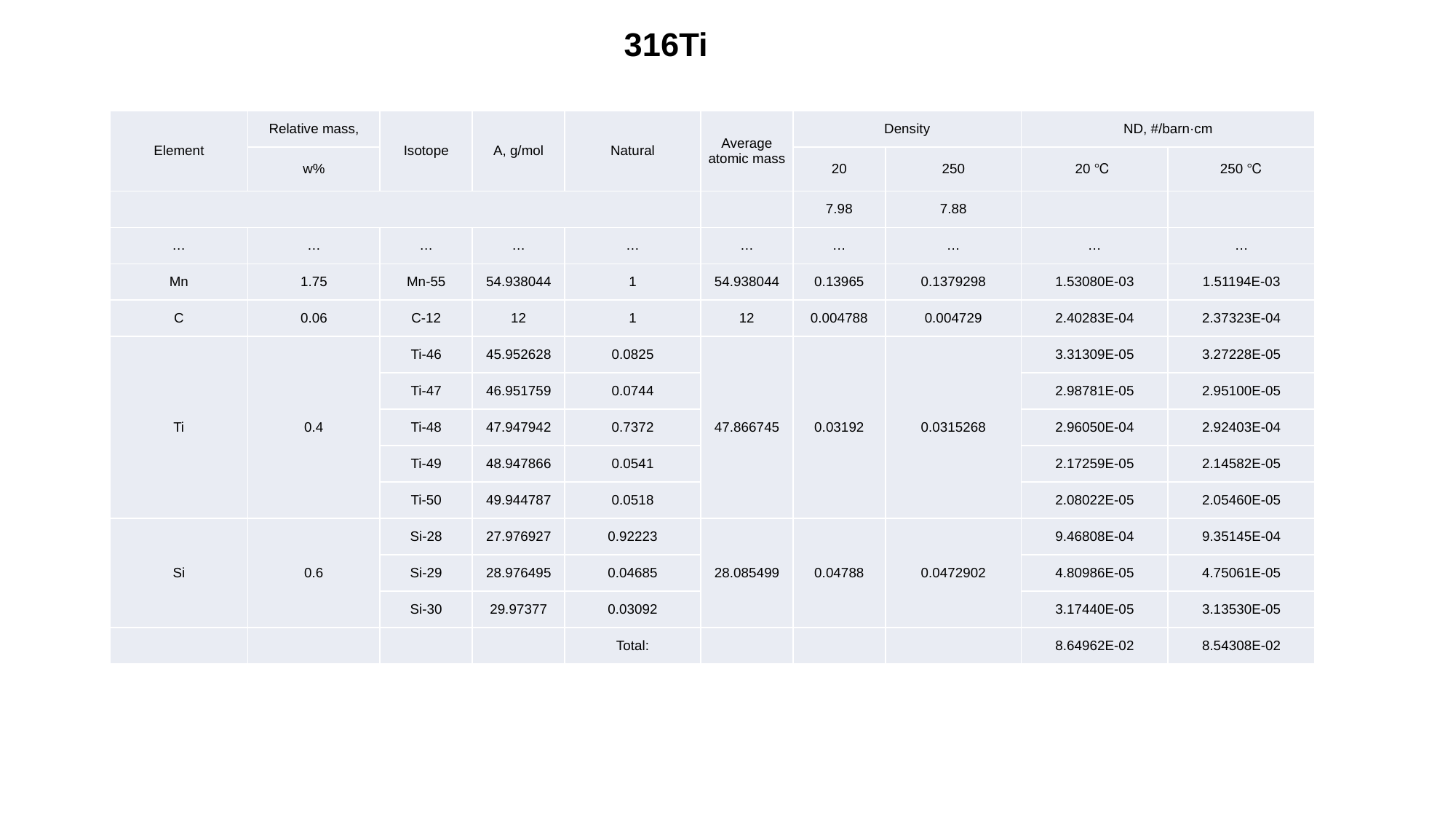

316Ti
| Element | Relative mass, | Isotope | A, g/mol | Natural | Average atomic mass | Density |  | ND, #/barn·cm |  |
| --- | --- | --- | --- | --- | --- | --- | --- | --- | --- |
|  | w% |  |  |  |  | 20 | 250 | 20 ℃ | 250 ℃ |
|  |  |  |  |  |  | 7.98 | 7.88 |  |  |
| … | … | … | … | … | … | … | … | … | … |
| Mn | 1.75 | Mn-55 | 54.938044 | 1 | 54.938044 | 0.13965 | 0.1379298 | 1.53080E-03 | 1.51194E-03 |
| C | 0.06 | C-12 | 12 | 1 | 12 | 0.004788 | 0.004729 | 2.40283E-04 | 2.37323E-04 |
| Ti | 0.4 | Ti-46 | 45.952628 | 0.0825 | 47.866745 | 0.03192 | 0.0315268 | 3.31309E-05 | 3.27228E-05 |
|  |  | Ti-47 | 46.951759 | 0.0744 |  |  |  | 2.98781E-05 | 2.95100E-05 |
|  |  | Ti-48 | 47.947942 | 0.7372 |  |  |  | 2.96050E-04 | 2.92403E-04 |
|  |  | Ti-49 | 48.947866 | 0.0541 |  |  |  | 2.17259E-05 | 2.14582E-05 |
|  |  | Ti-50 | 49.944787 | 0.0518 |  |  |  | 2.08022E-05 | 2.05460E-05 |
| Si | 0.6 | Si-28 | 27.976927 | 0.92223 | 28.085499 | 0.04788 | 0.0472902 | 9.46808E-04 | 9.35145E-04 |
|  |  | Si-29 | 28.976495 | 0.04685 |  |  |  | 4.80986E-05 | 4.75061E-05 |
|  |  | Si-30 | 29.97377 | 0.03092 |  |  |  | 3.17440E-05 | 3.13530E-05 |
|  |  |  |  | Total: |  |  |  | 8.64962E-02 | 8.54308E-02 |